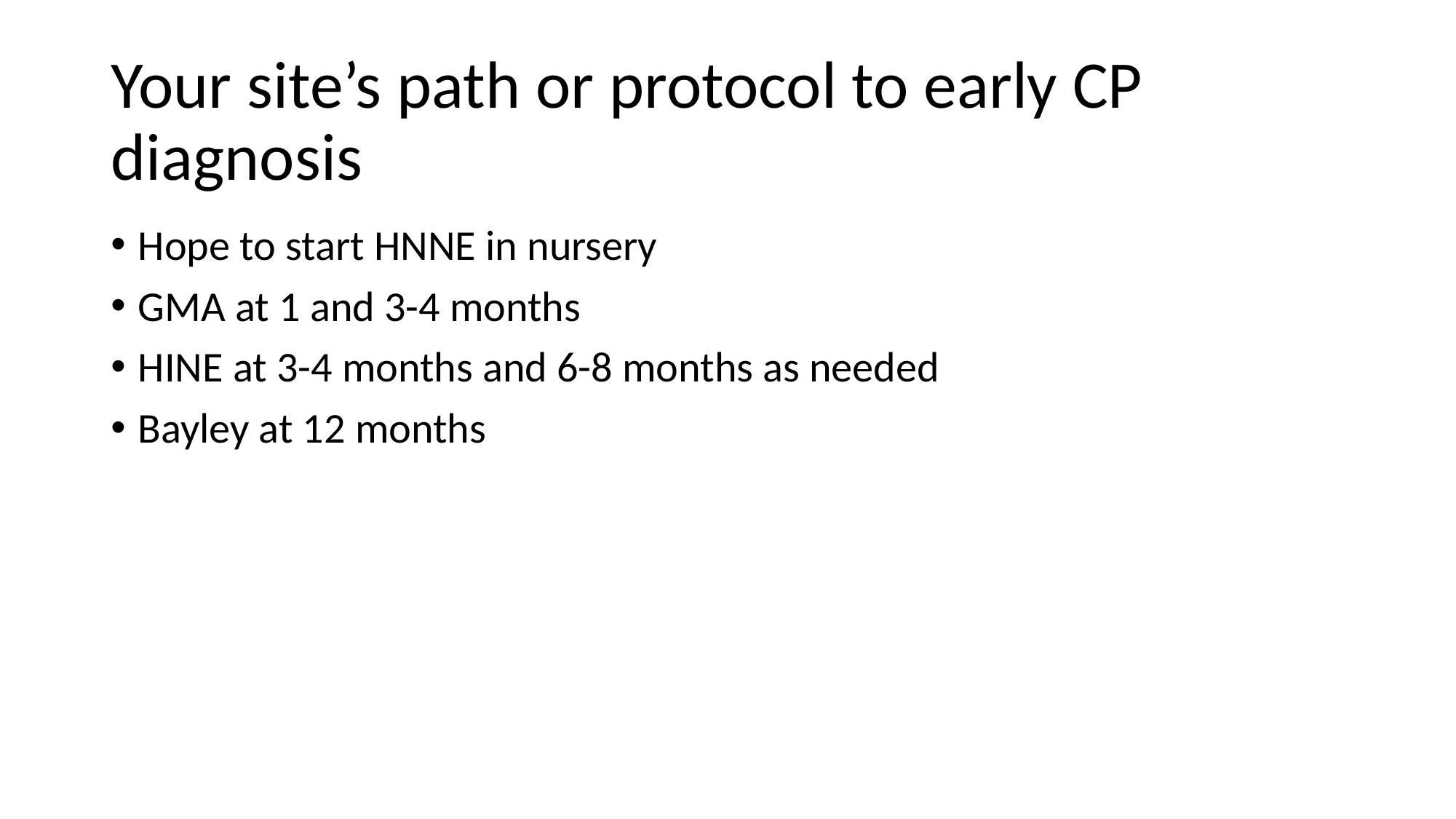

# Your site’s path or protocol to early CP diagnosis
Hope to start HNNE in nursery
GMA at 1 and 3-4 months
HINE at 3-4 months and 6-8 months as needed
Bayley at 12 months